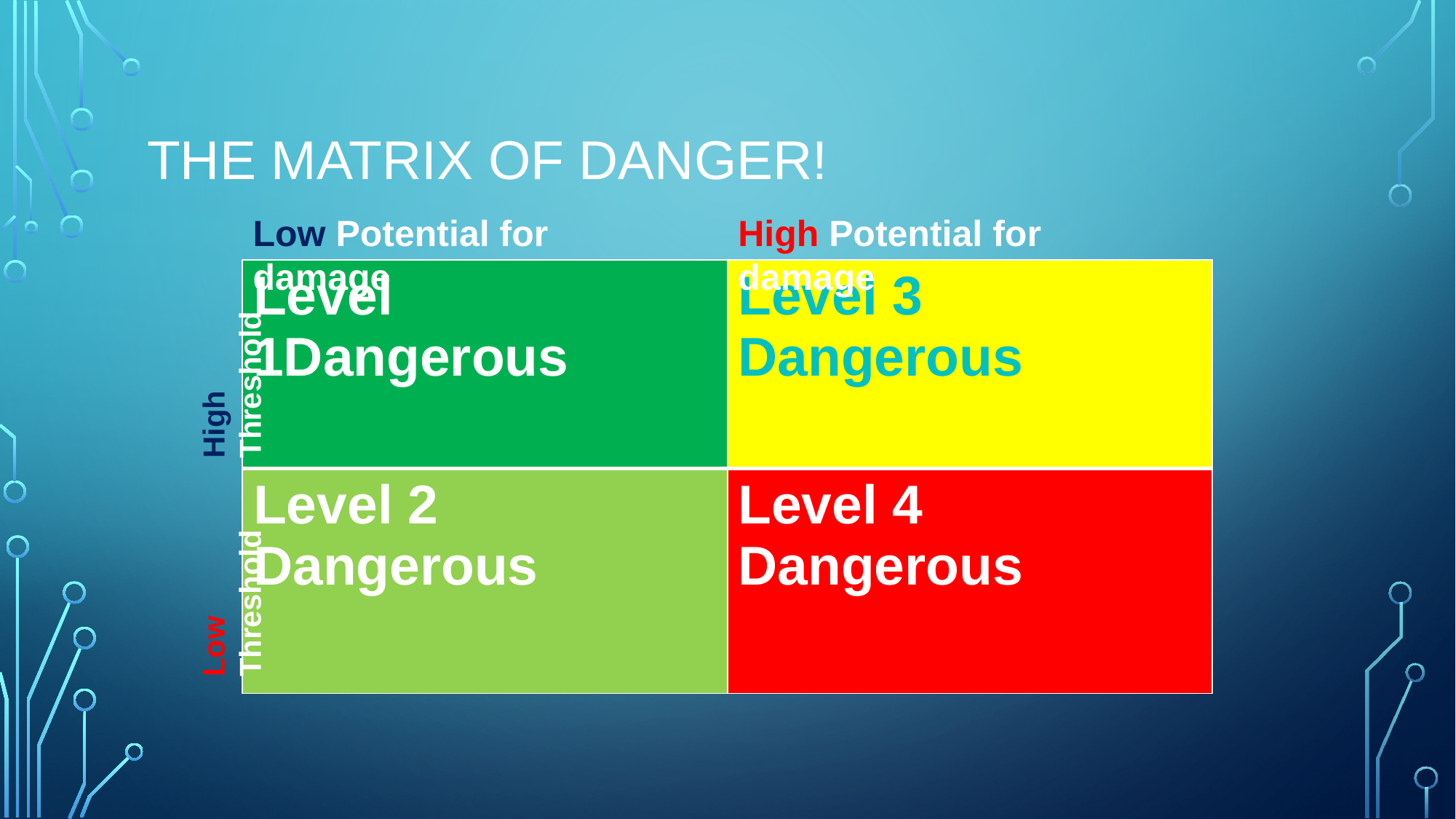

# The matrix of danger!
Low Potential for damage
High Potential for damage
| Level 1Dangerous | Level 3 Dangerous |
| --- | --- |
| Level 2 Dangerous | Level 4 Dangerous |
High Threshold
Low Threshold